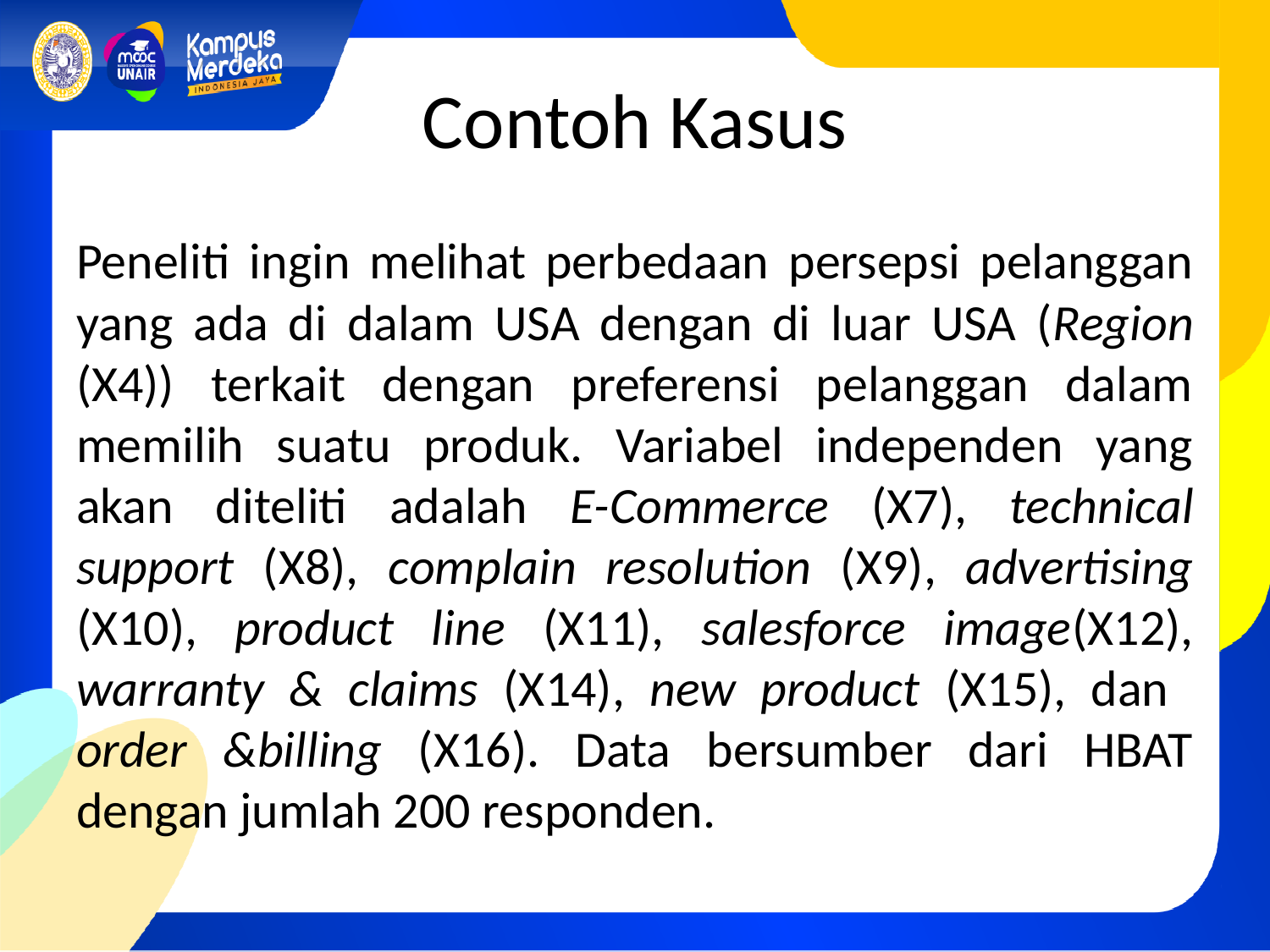

# Contoh Kasus
Peneliti ingin melihat perbedaan persepsi pelanggan yang ada di dalam USA dengan di luar USA (Region (X4)) terkait dengan preferensi pelanggan dalam memilih suatu produk. Variabel independen yang akan diteliti adalah E-Commerce (X7), technical support (X8), complain resolution (X9), advertising (X10), product line (X11), salesforce image(X12), warranty & claims (X14), new product (X15), dan  order &billing (X16). Data bersumber dari HBAT dengan jumlah 200 responden.